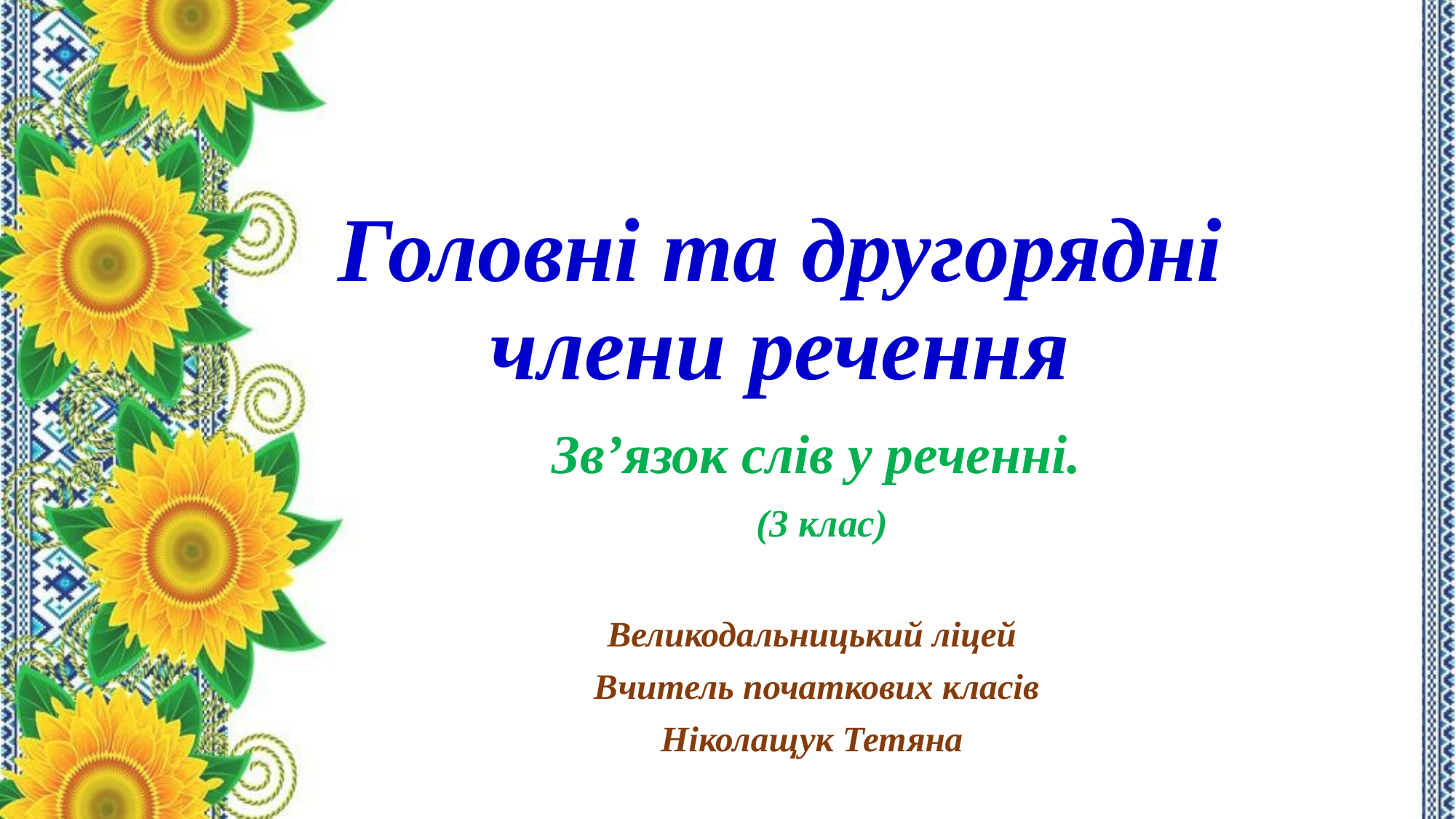

# Головні та другорядні члени речення
Зв’язок слів у реченні.
 (3 клас)

Великодальницький ліцей
Вчитель початкових класів
Ніколащук Тетяна